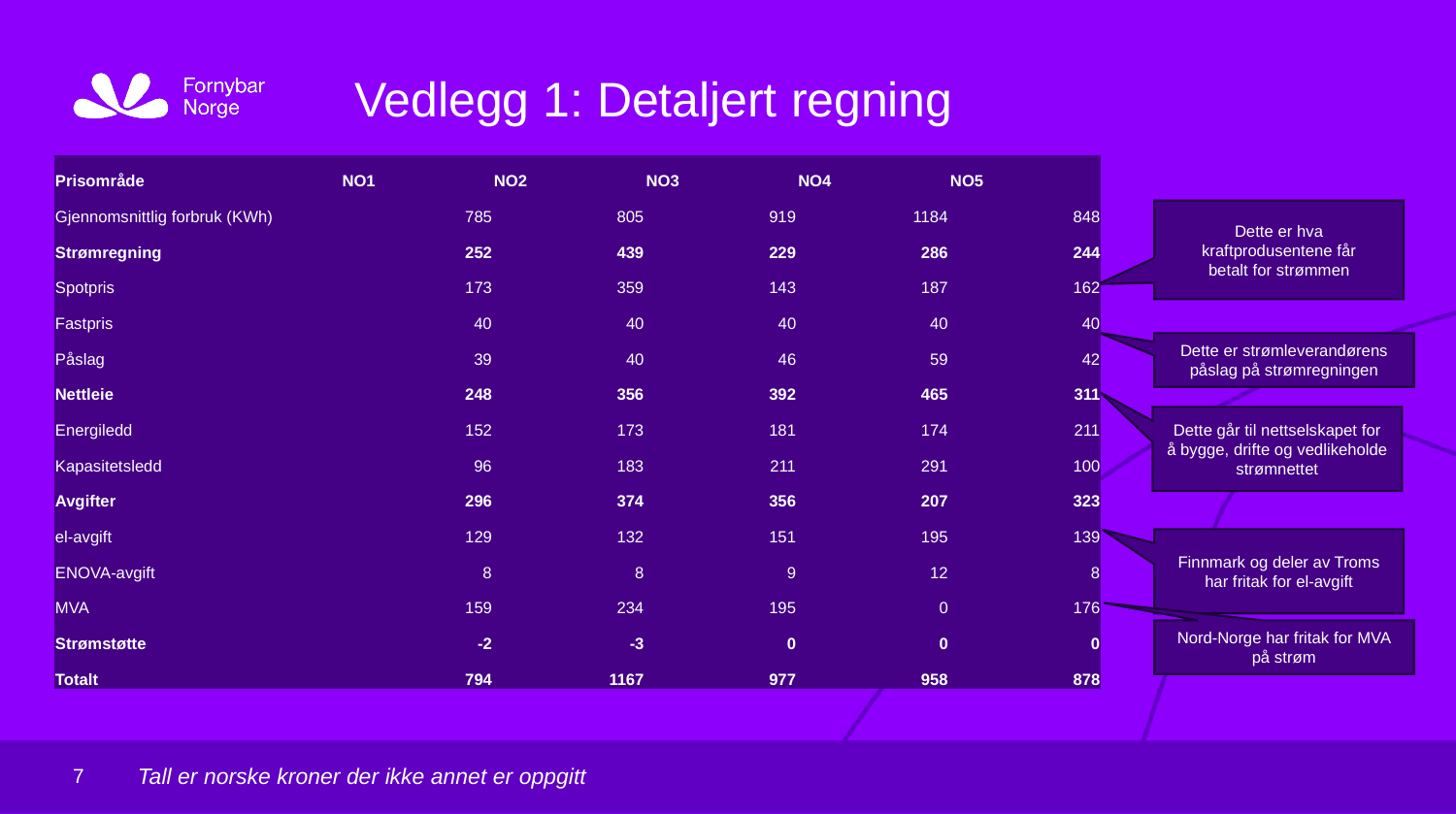

Oslo, dd.mm.yyyy
# Vedlegg 1: Detaljert regning
| Prisområde | NO1 | NO2 | NO3 | NO4 | NO5 |
| --- | --- | --- | --- | --- | --- |
| Gjennomsnittlig forbruk (KWh) | 785 | 805 | 919 | 1184 | 848 |
| Strømregning | 252 | 439 | 229 | 286 | 244 |
| Spotpris | 173 | 359 | 143 | 187 | 162 |
| Fastpris | 40 | 40 | 40 | 40 | 40 |
| Påslag | 39 | 40 | 46 | 59 | 42 |
| Nettleie | 248 | 356 | 392 | 465 | 311 |
| Energiledd | 152 | 173 | 181 | 174 | 211 |
| Kapasitetsledd | 96 | 183 | 211 | 291 | 100 |
| Avgifter | 296 | 374 | 356 | 207 | 323 |
| el-avgift | 129 | 132 | 151 | 195 | 139 |
| ENOVA-avgift | 8 | 8 | 9 | 12 | 8 |
| MVA | 159 | 234 | 195 | 0 | 176 |
| Strømstøtte | -2 | -3 | 0 | 0 | 0 |
| Totalt | 794 | 1167 | 977 | 958 | 878 |
Dette er hva kraftprodusentene får betalt for strømmen
Dette er strømleverandørens påslag på strømregningen
Dette går til nettselskapet for å bygge, drifte og vedlikeholde strømnettet
Finnmark og deler av Troms har fritak for el-avgift
Nord-Norge har fritak for MVA på strøm
Tall er norske kroner der ikke annet er oppgitt
7